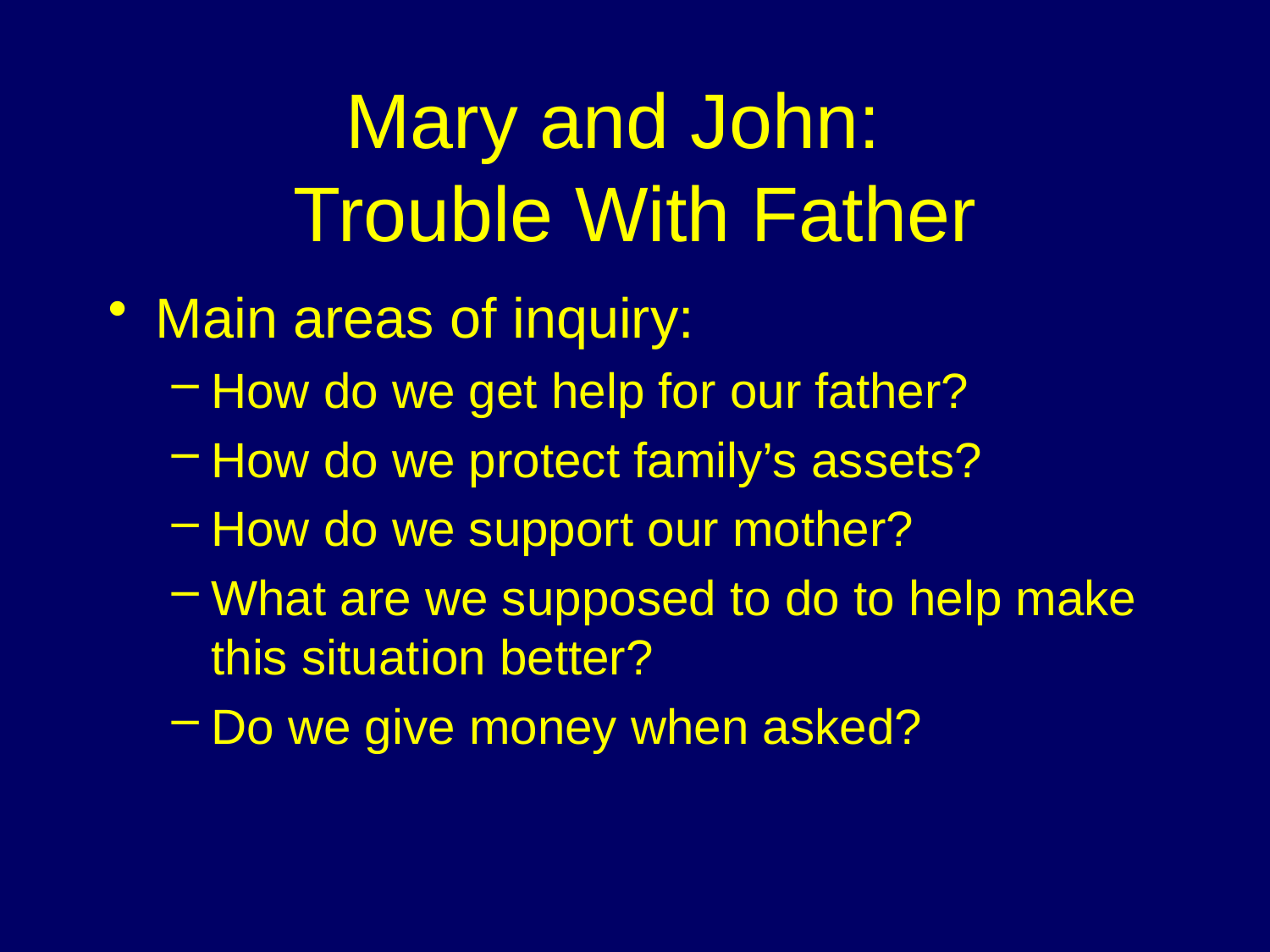

# Mary and John: Trouble With Father
Main areas of inquiry:
How do we get help for our father?
How do we protect family’s assets?
How do we support our mother?
What are we supposed to do to help make this situation better?
Do we give money when asked?